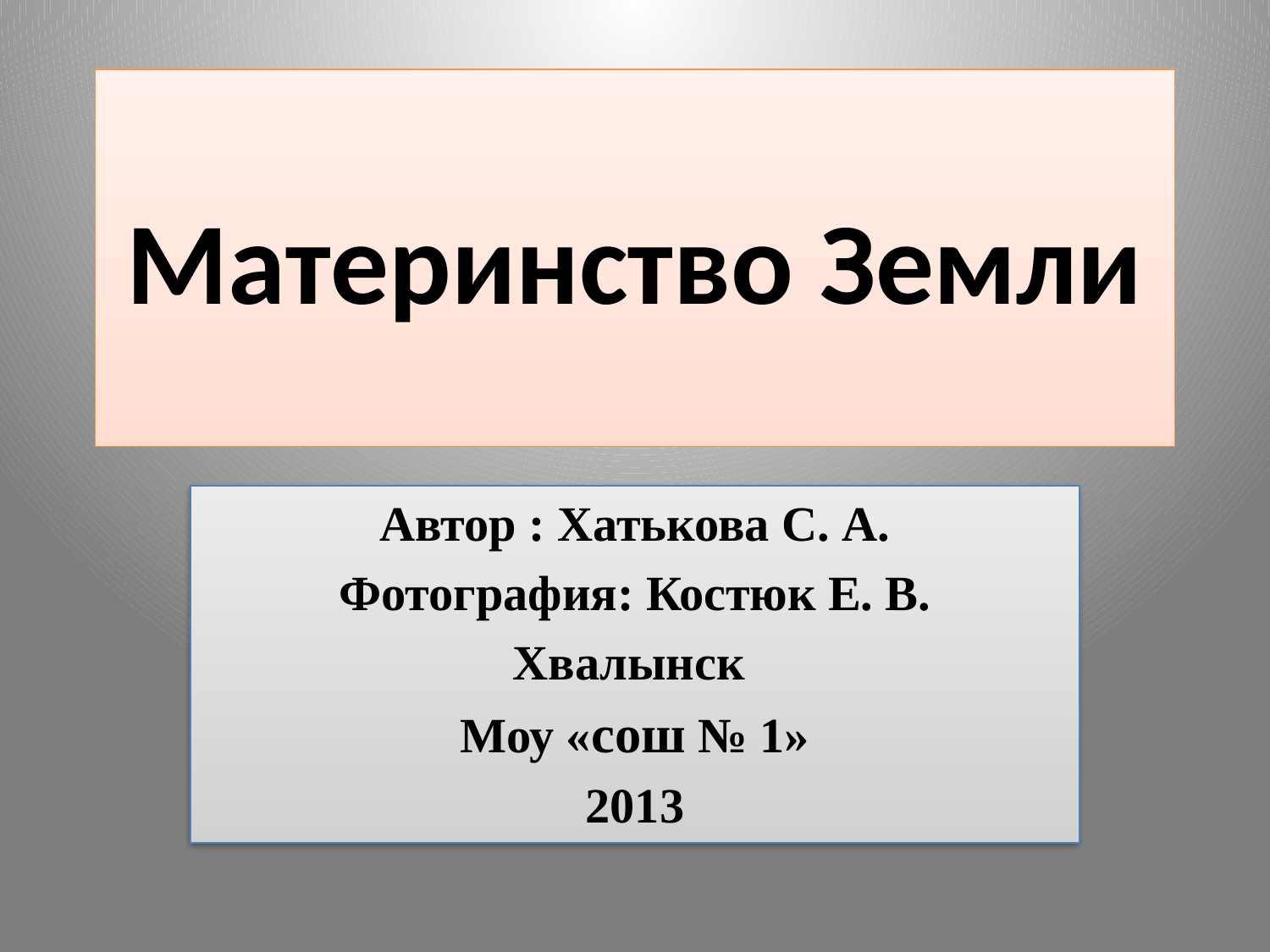

# Материнство Земли
Автор : Хатькова С. А.
Фотография: Костюк Е. В.
Хвалынск
Моу «сош № 1»
2013